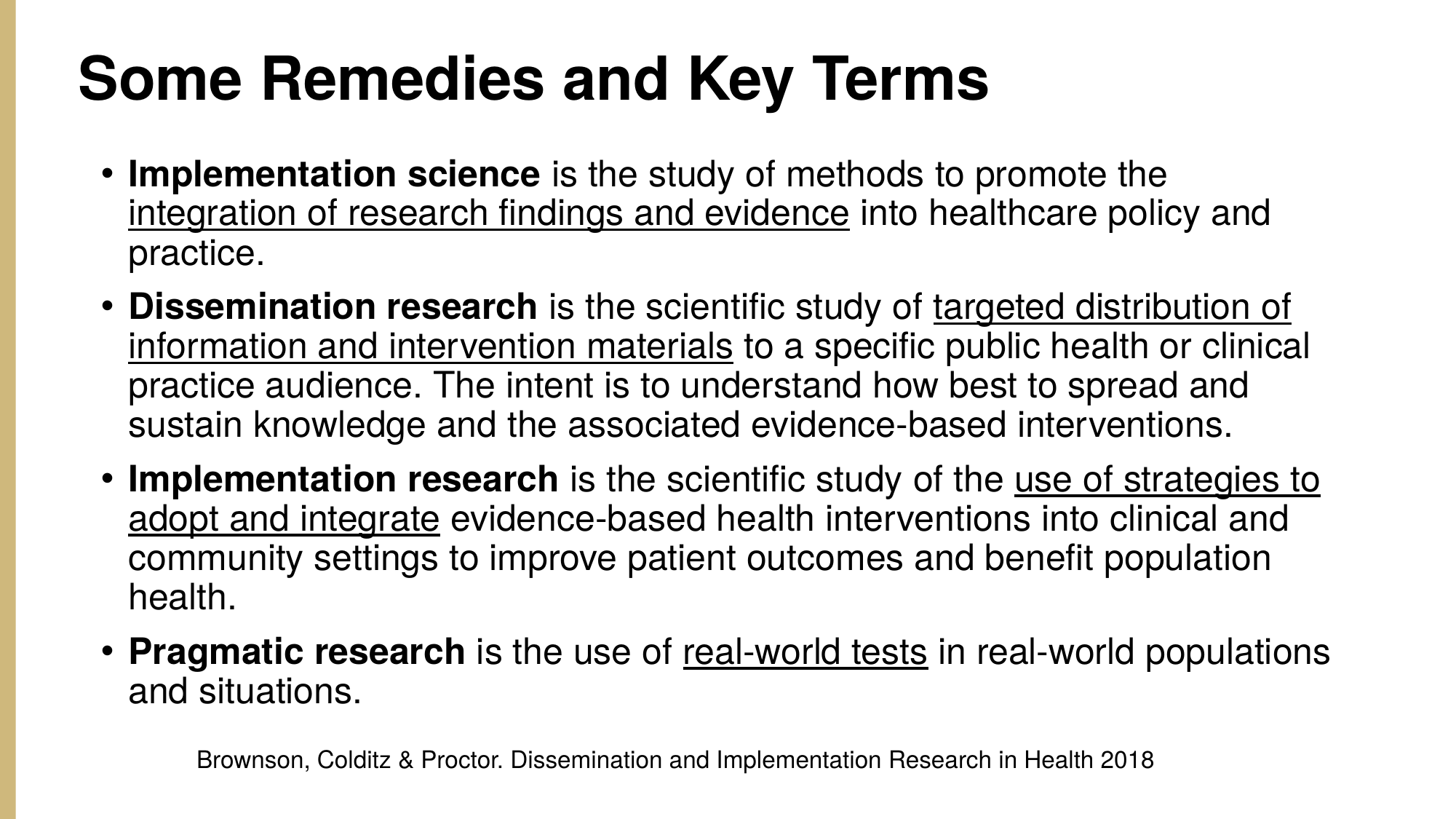

# Some Remedies and Key Terms
Implementation science is the study of methods to promote the integration of research findings and evidence into healthcare policy and practice.
Dissemination research is the scientific study of targeted distribution of information and intervention materials to a specific public health or clinical practice audience. The intent is to understand how best to spread and sustain knowledge and the associated evidence-based interventions.
Implementation research is the scientific study of the use of strategies to adopt and integrate evidence-based health interventions into clinical and community settings to improve patient outcomes and benefit population health.
Pragmatic research is the use of real-world tests in real-world populations and situations.

Brownson, Colditz & Proctor. Dissemination and Implementation Research in Health 2018